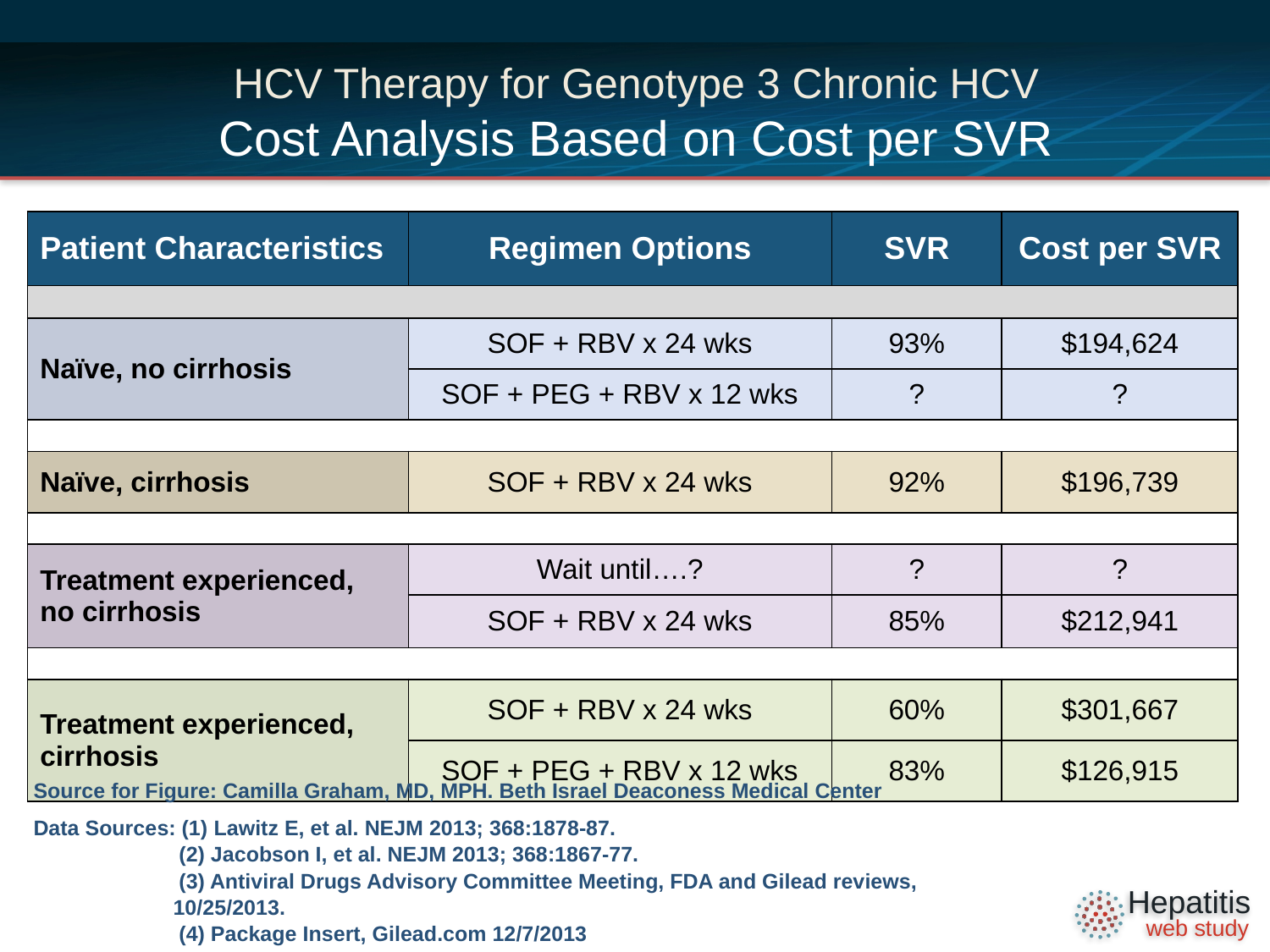

# HCV Therapy for Genotype 3 Chronic HCV Cost Analysis Based on Cost per SVR
| Patient Characteristics | Regimen Options | SVR | Cost per SVR |
| --- | --- | --- | --- |
|  |  |  |  |
| Naïve, no cirrhosis | SOF + RBV x 24 wks | 93% | $194,624 |
|  | SOF + PEG + RBV x 12 wks | ? | ? |
|  |  |  |  |
| Naïve, cirrhosis | SOF + RBV x 24 wks | 92% | $196,739 |
|  |  |  |  |
| Treatment experienced, no cirrhosis | Wait until….? | ? | ? |
|  | SOF + RBV x 24 wks | 85% | $212,941 |
|  |  |  |  |
| Treatment experienced, cirrhosis | SOF + RBV x 24 wks | 60% | $301,667 |
|  | SOF + PEG + RBV x 12 wks | 83% | $126,915 |
Source for Figure: Camilla Graham, MD, MPH. Beth Israel Deaconess Medical Center
Data Sources: (1) Lawitz E, et al. NEJM 2013; 368:1878-87.
 (2) Jacobson I, et al. NEJM 2013; 368:1867-77.
 (3) Antiviral Drugs Advisory Committee Meeting, FDA and Gilead reviews, 10/25/2013.
 (4) Package Insert, Gilead.com 12/7/2013